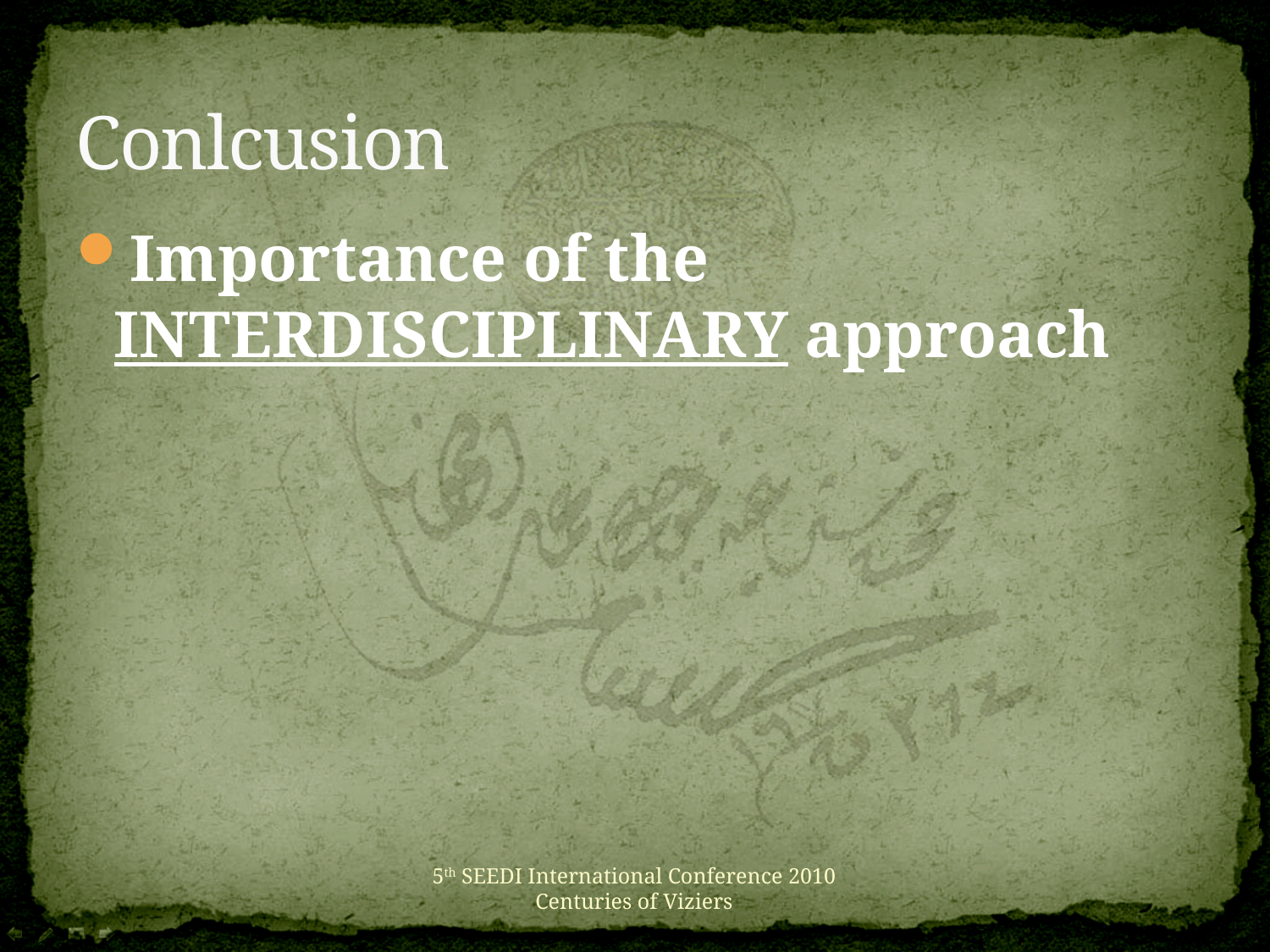

# Conlcusion
Importance of the INTERDISCIPLINARY approach

5th SEEDI International Conference 2010
Centuries of Viziers